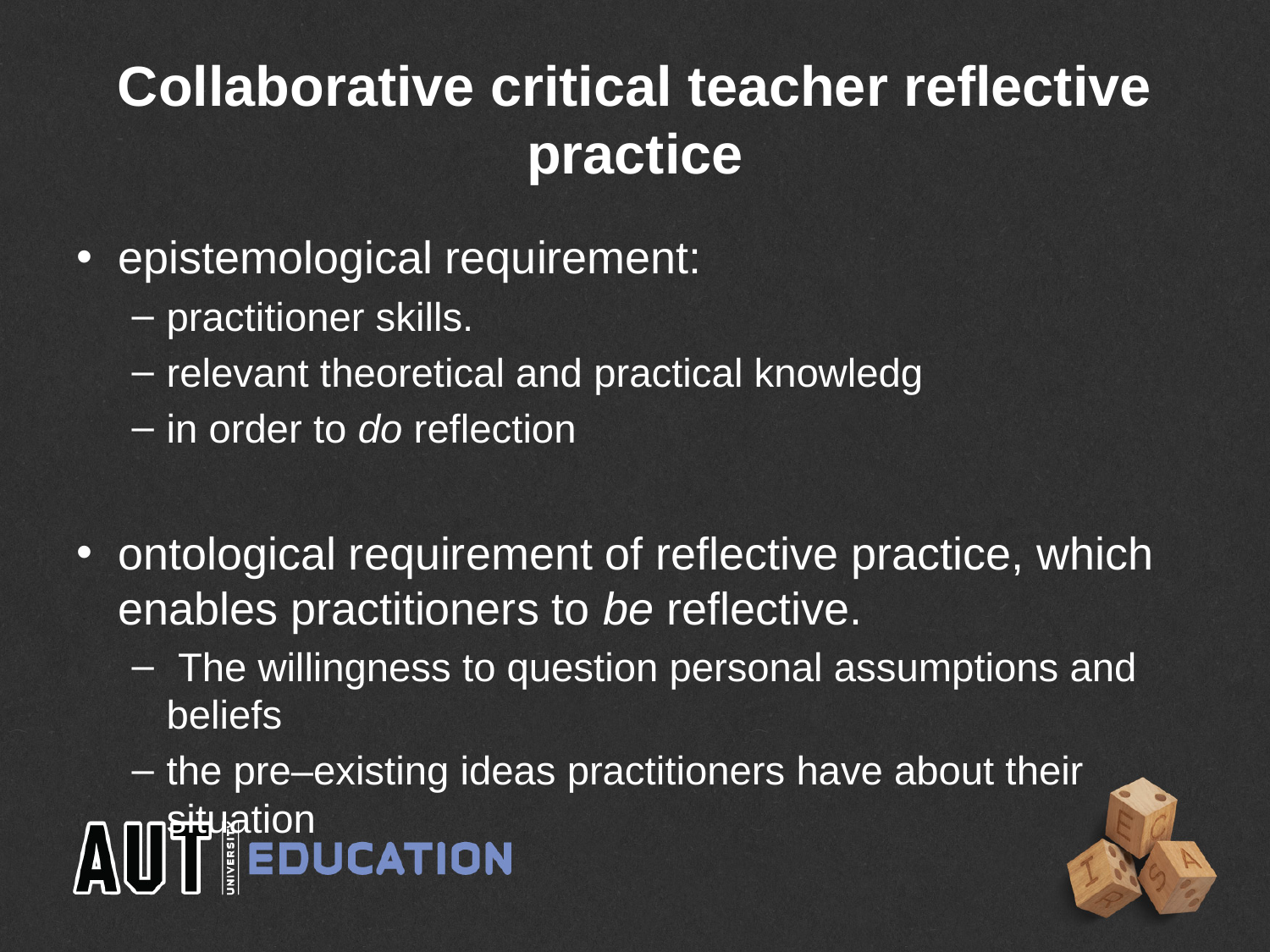

# Collaborative critical teacher reflective practice
epistemological requirement:
practitioner skills.
relevant theoretical and practical knowledg
in order to do reflection

ontological requirement of reflective practice, which enables practitioners to be reflective.
 The willingness to question personal assumptions and beliefs
the pre–existing ideas practitioners have about their situation